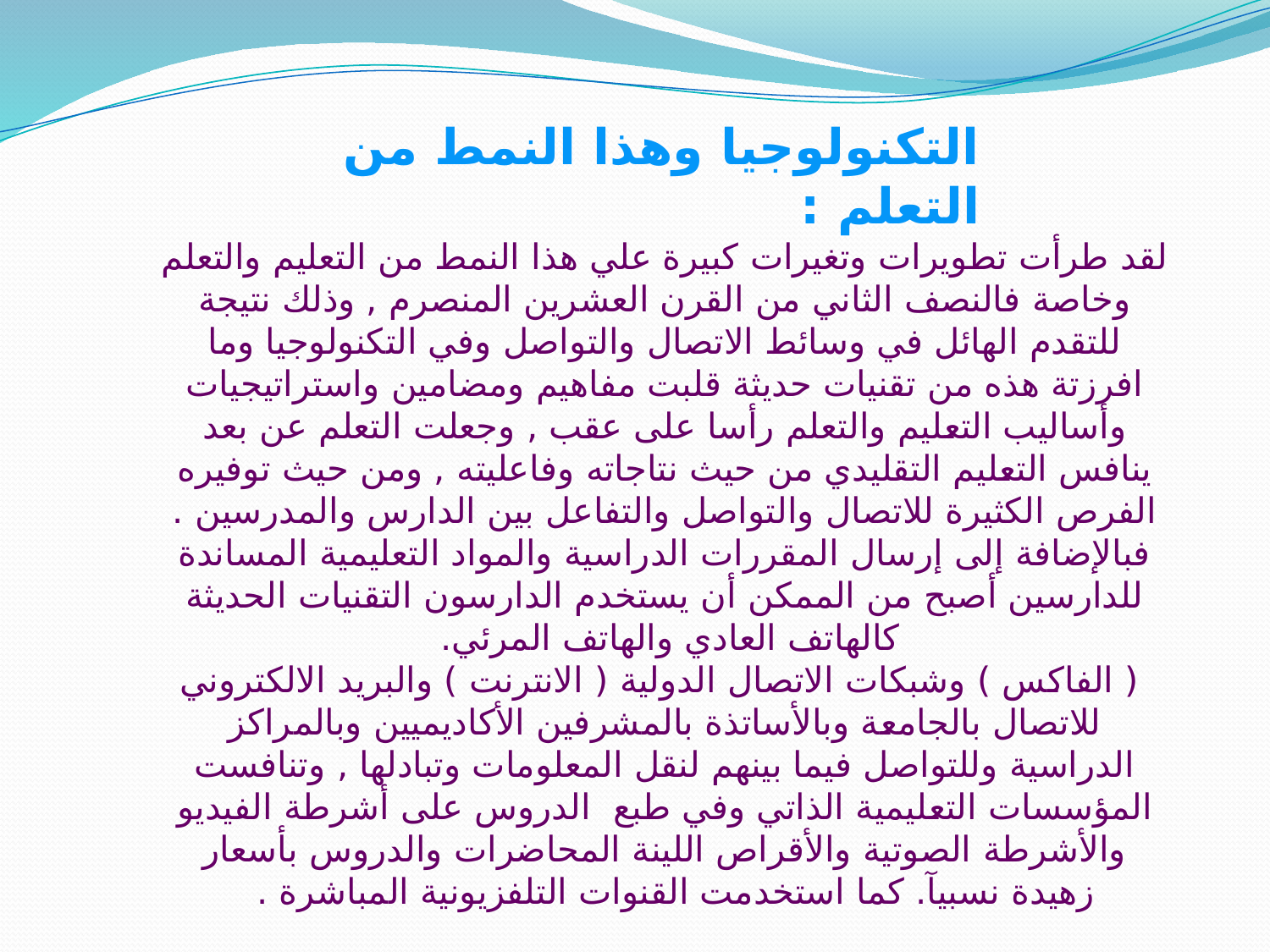

التكنولوجيا وهذا النمط من التعلم :
لقد طرأت تطويرات وتغيرات كبيرة علي هذا النمط من التعليم والتعلم وخاصة فالنصف الثاني من القرن العشرين المنصرم , وذلك نتيجة للتقدم الهائل في وسائط الاتصال والتواصل وفي التكنولوجيا وما افرزتة هذه من تقنيات حديثة قلبت مفاهيم ومضامين واستراتيجيات وأساليب التعليم والتعلم رأسا على عقب , وجعلت التعلم عن بعد ينافس التعليم التقليدي من حيث نتاجاته وفاعليته , ومن حيث توفيره الفرص الكثيرة للاتصال والتواصل والتفاعل بين الدارس والمدرسين . فبالإضافة إلى إرسال المقررات الدراسية والمواد التعليمية المساندة للدارسين أصبح من الممكن أن يستخدم الدارسون التقنيات الحديثة كالهاتف العادي والهاتف المرئي.
 ( الفاكس ) وشبكات الاتصال الدولية ( الانترنت ) والبريد الالكتروني للاتصال بالجامعة وبالأساتذة بالمشرفين الأكاديميين وبالمراكز الدراسية وللتواصل فيما بينهم لنقل المعلومات وتبادلها , وتنافست المؤسسات التعليمية الذاتي وفي طبع  الدروس على أشرطة الفيديو والأشرطة الصوتية والأقراص اللينة المحاضرات والدروس بأسعار زهيدة نسبيآ. كما استخدمت القنوات التلفزيونية المباشرة .